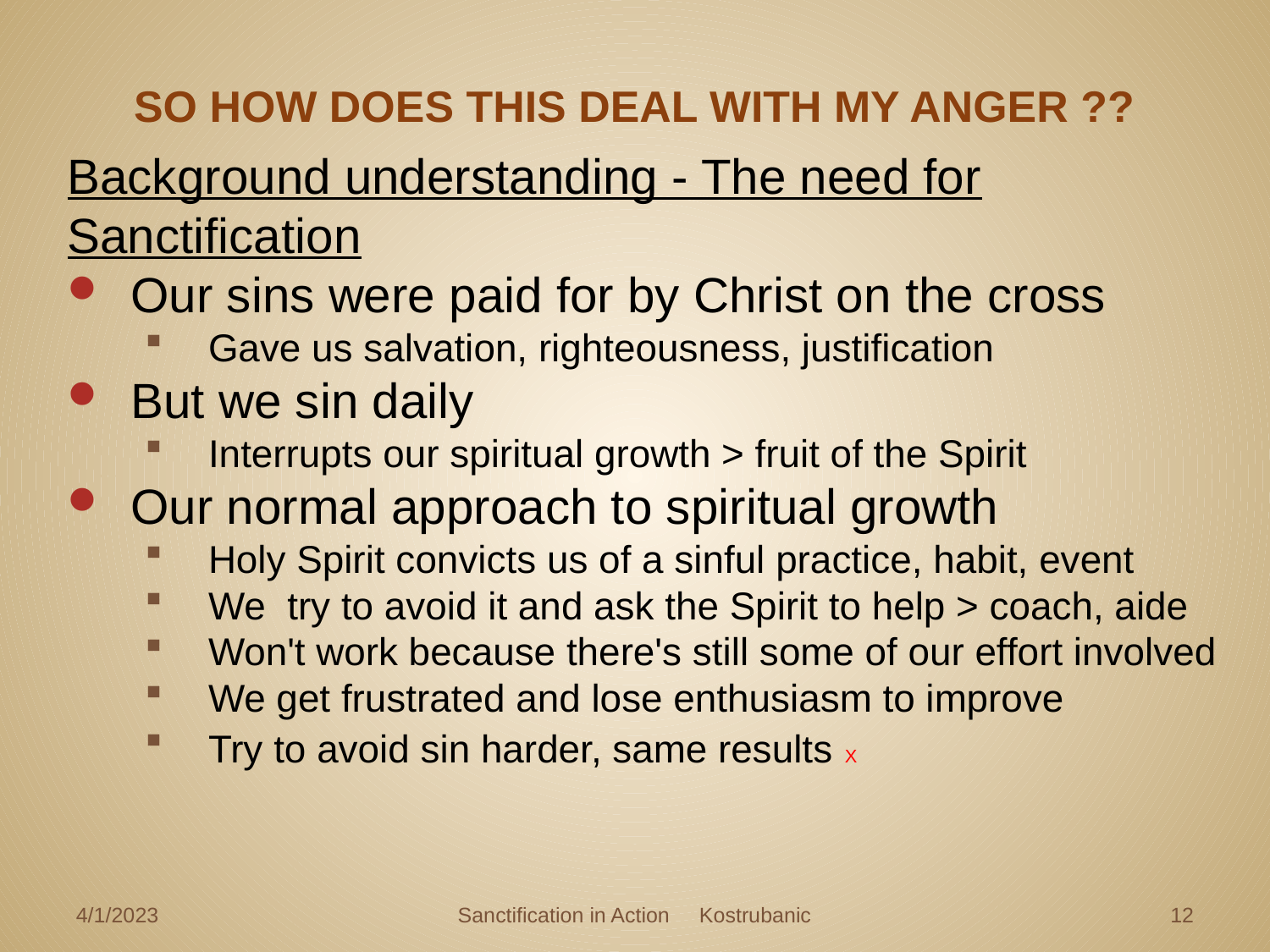

# SO HOW DOES THIS DEAL WITH MY ANGER ??
Background understanding - The need for Sanctification
Our sins were paid for by Christ on the cross
Gave us salvation, righteousness, justification
But we sin daily
Interrupts our spiritual growth > fruit of the Spirit
Our normal approach to spiritual growth
Holy Spirit convicts us of a sinful practice, habit, event
We  try to avoid it and ask the Spirit to help > coach, aide
Won't work because there's still some of our effort involved
We get frustrated and lose enthusiasm to improve
Try to avoid sin harder, same results X
4/1/2023
Sanctification in Action     Kostrubanic
12